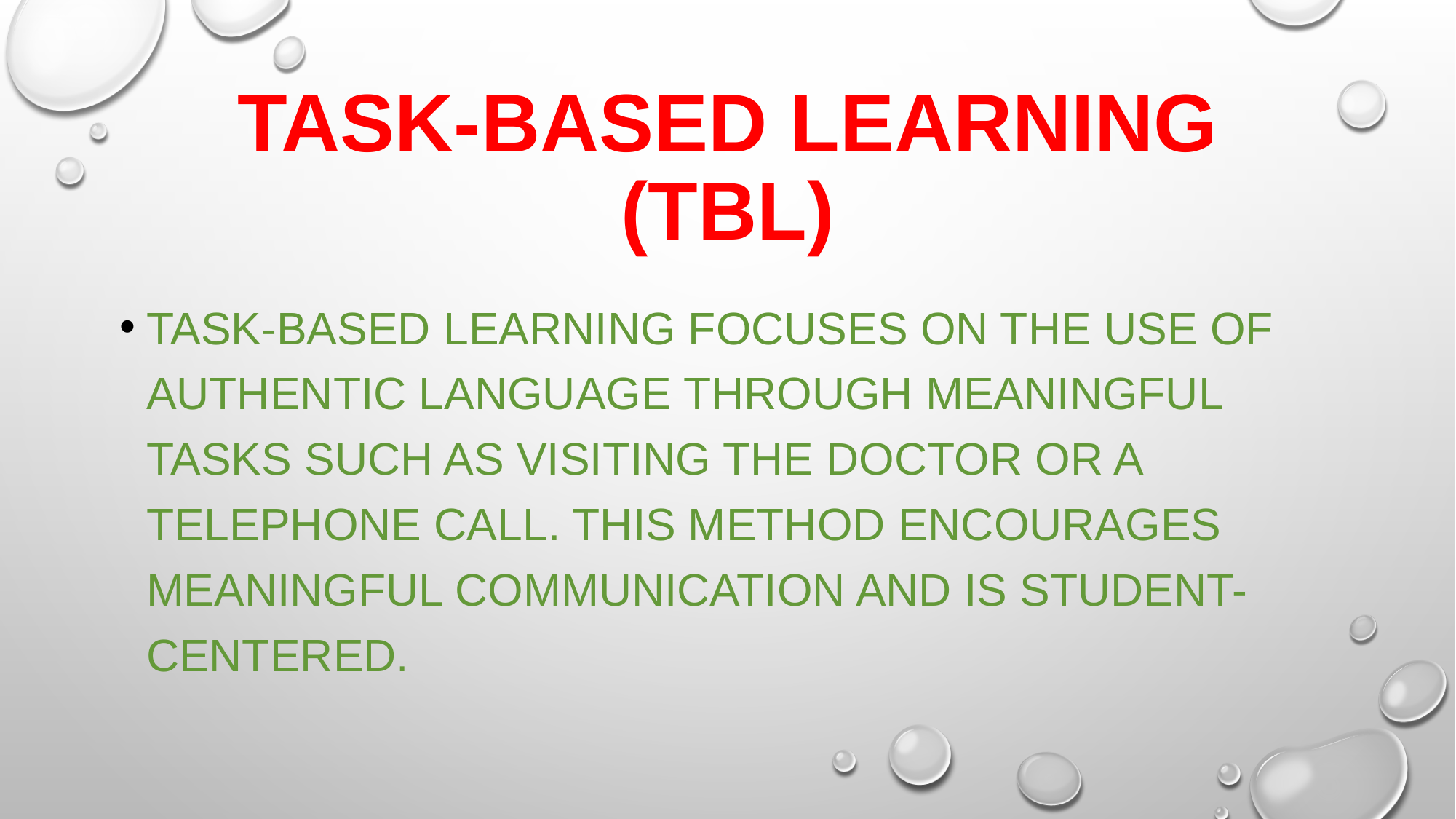

# Task-Based Learning (TBL)
Task-Based Learning focuses on the use of authentic language through meaningful tasks such as visiting the doctor or a telephone call. This method encourages meaningful communication and is student-centered.